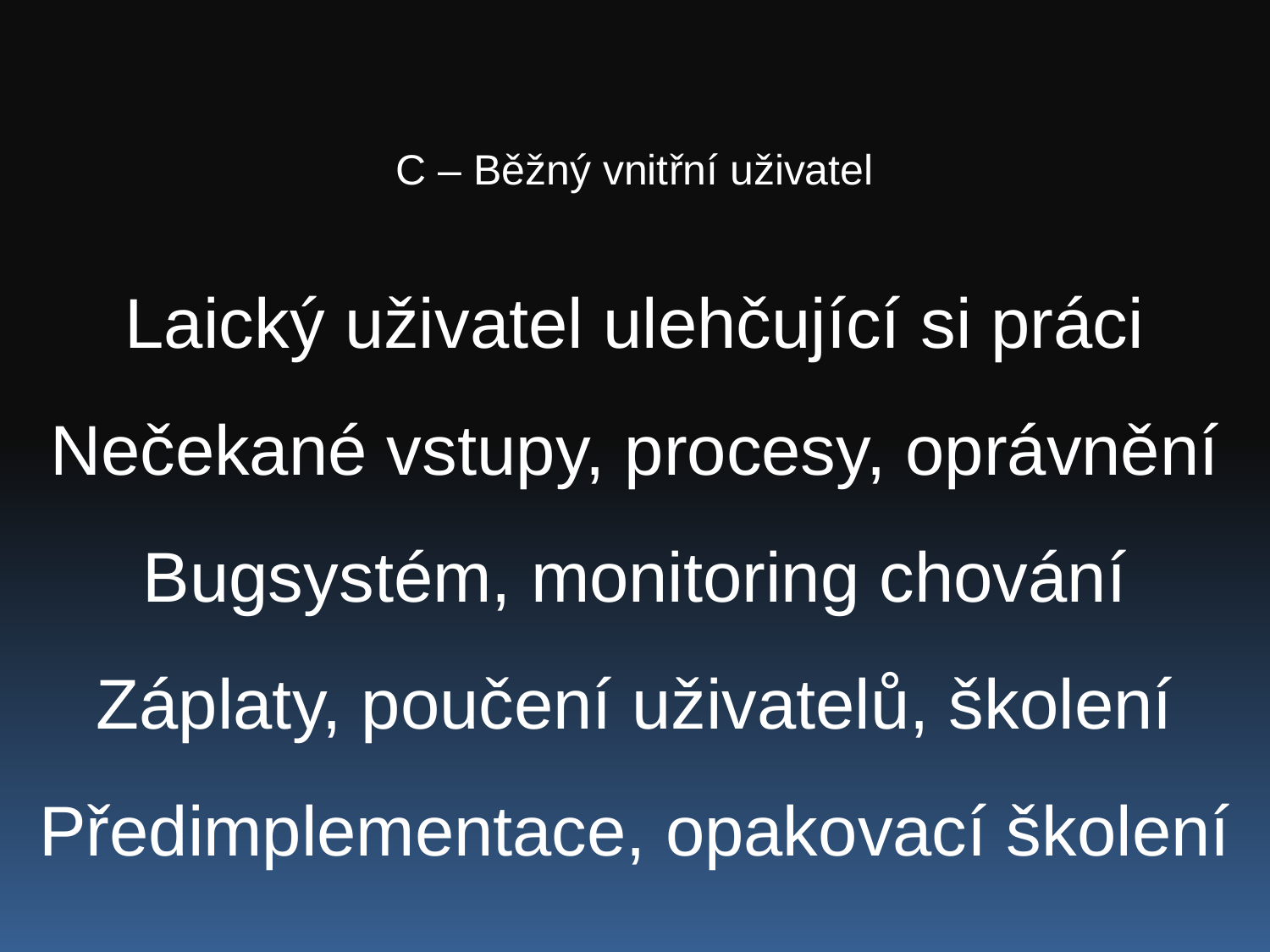

C – Běžný vnitřní uživatel

Laický uživatel ulehčující si práci

Nečekané vstupy, procesy, oprávnění

Bugsystém, monitoring chování

Záplaty, poučení uživatelů, školení

Předimplementace, opakovací školení